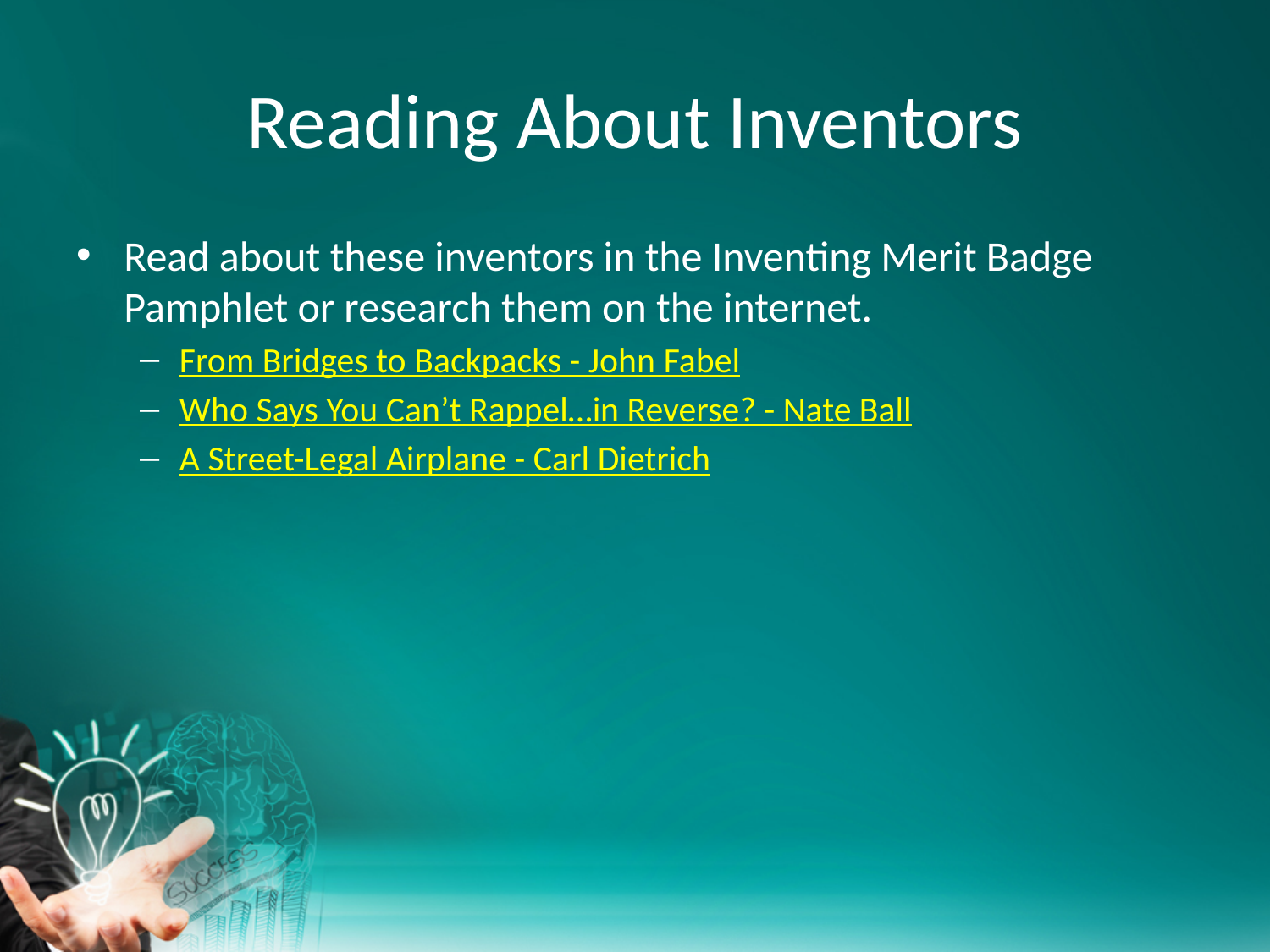

# Reading About Inventors
Read about these inventors in the Inventing Merit Badge Pamphlet or research them on the internet.
From Bridges to Backpacks - John Fabel
Who Says You Can’t Rappel…in Reverse? - Nate Ball
A Street-Legal Airplane - Carl Dietrich